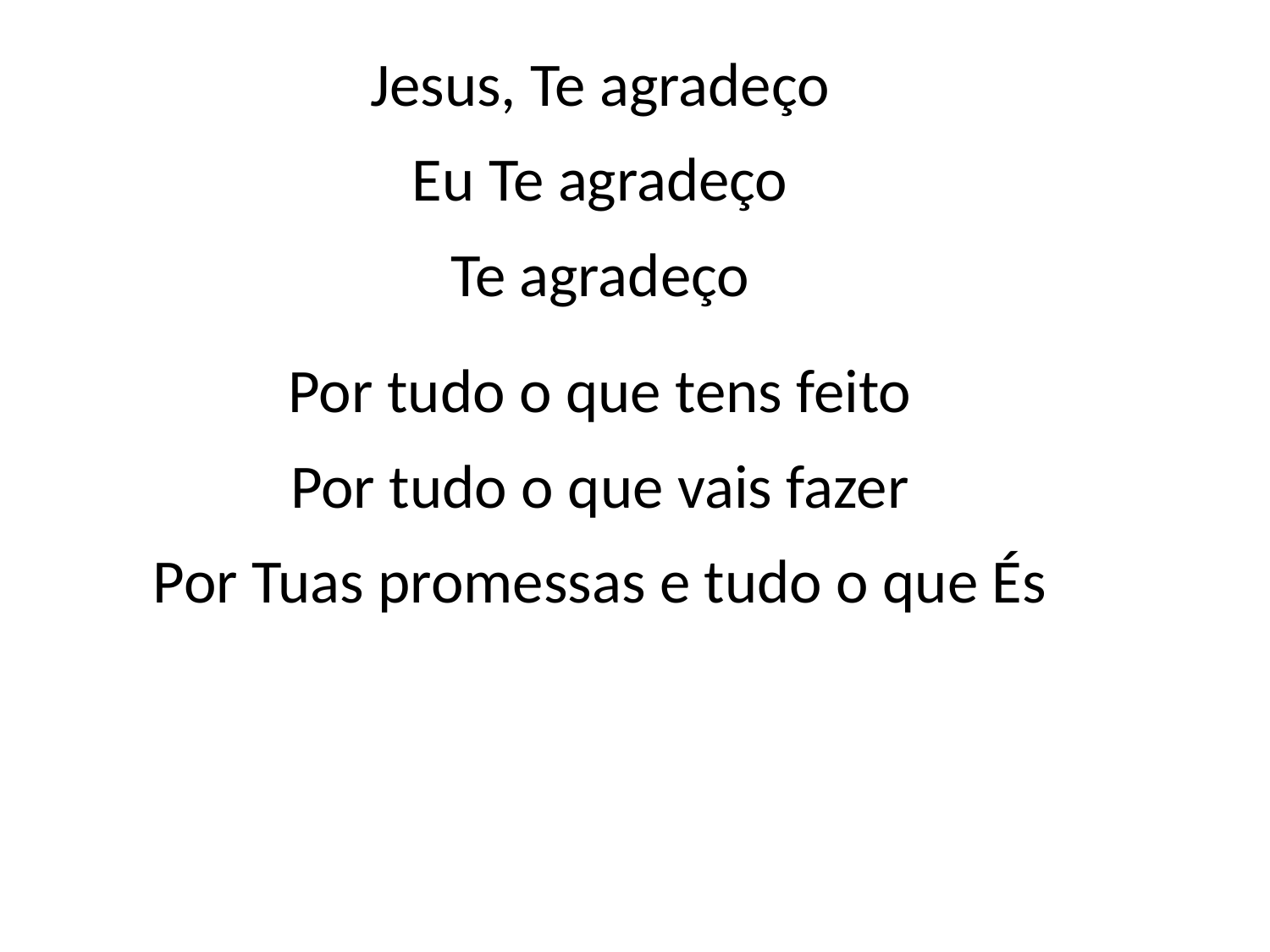

Jesus, Te agradeço

Eu Te agradeço

Te agradeço

Por tudo o que tens feito

Por tudo o que vais fazer

Por Tuas promessas e tudo o que És

#